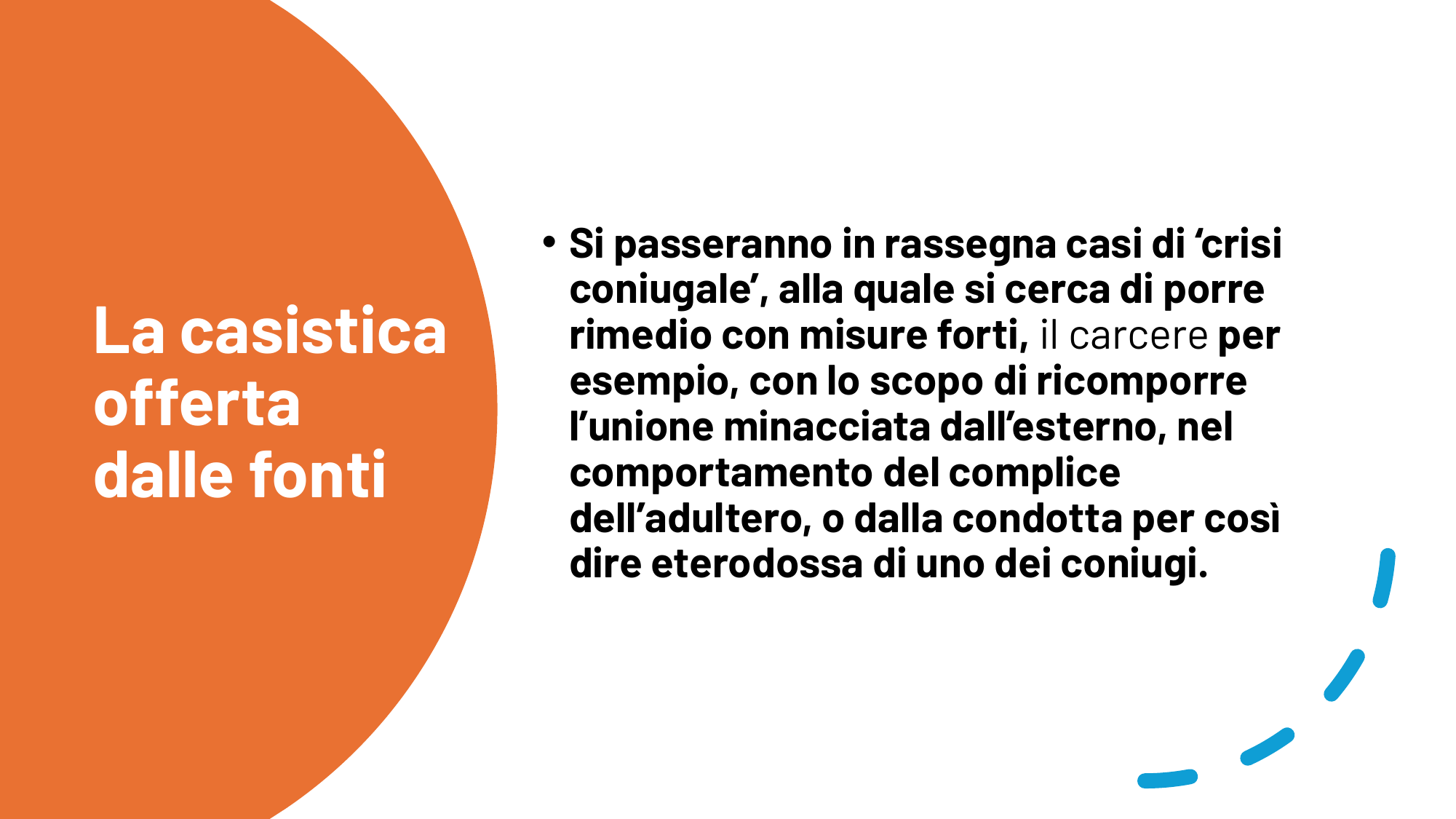

Si passeranno in rassegna casi di ‘crisi coniugale’, alla quale si cerca di porre rimedio con misure forti, il carcere per esempio, con lo scopo di ricomporre l’unione minacciata dall’esterno, nel comportamento del complice dell’adultero, o dalla condotta per così dire eterodossa di uno dei coniugi.
# La casistica offerta dalle fonti